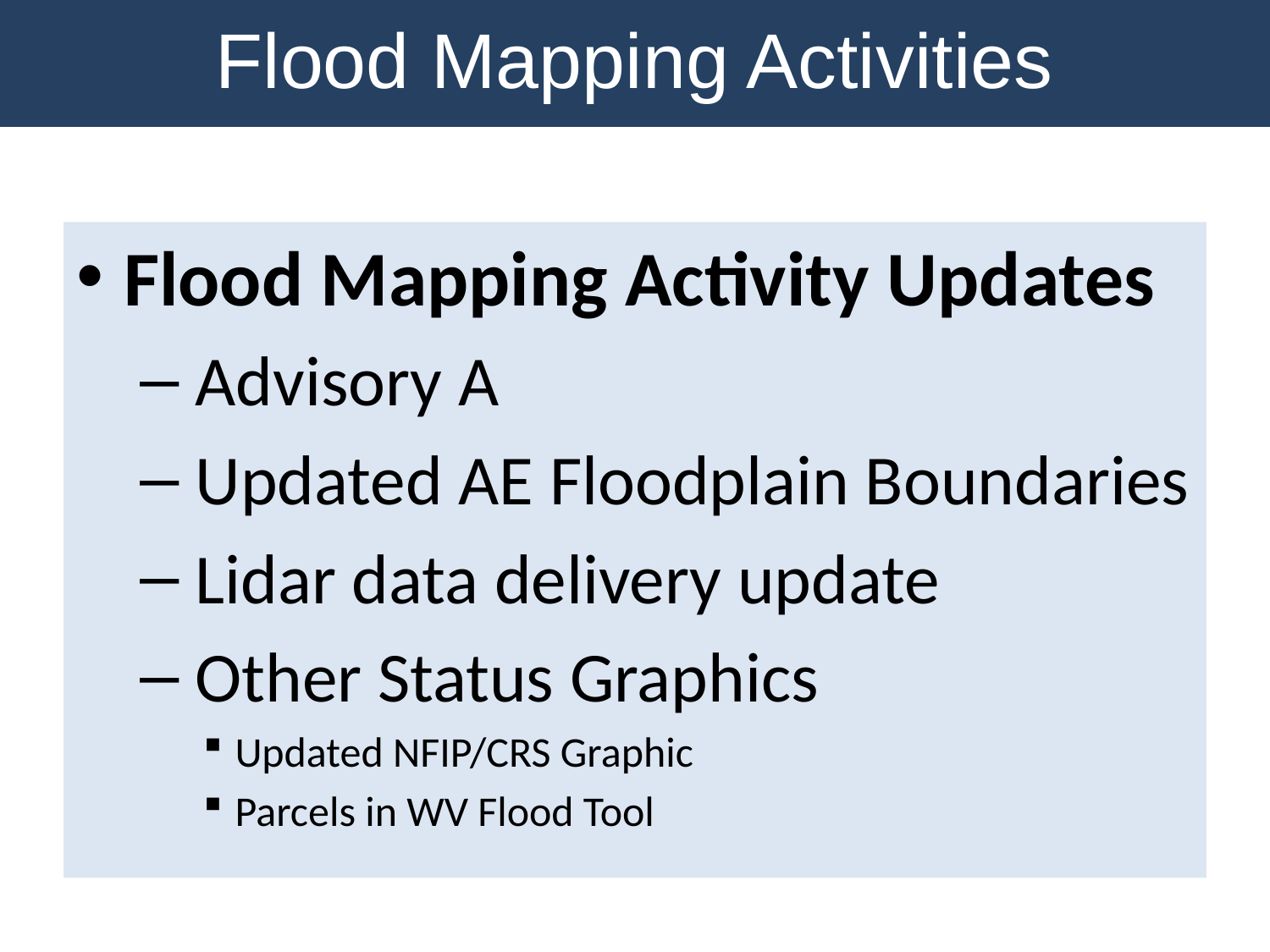

Flood Mapping Activities
Flood Mapping Activity Updates
 Advisory A
 Updated AE Floodplain Boundaries
 Lidar data delivery update
 Other Status Graphics
Updated NFIP/CRS Graphic
Parcels in WV Flood Tool